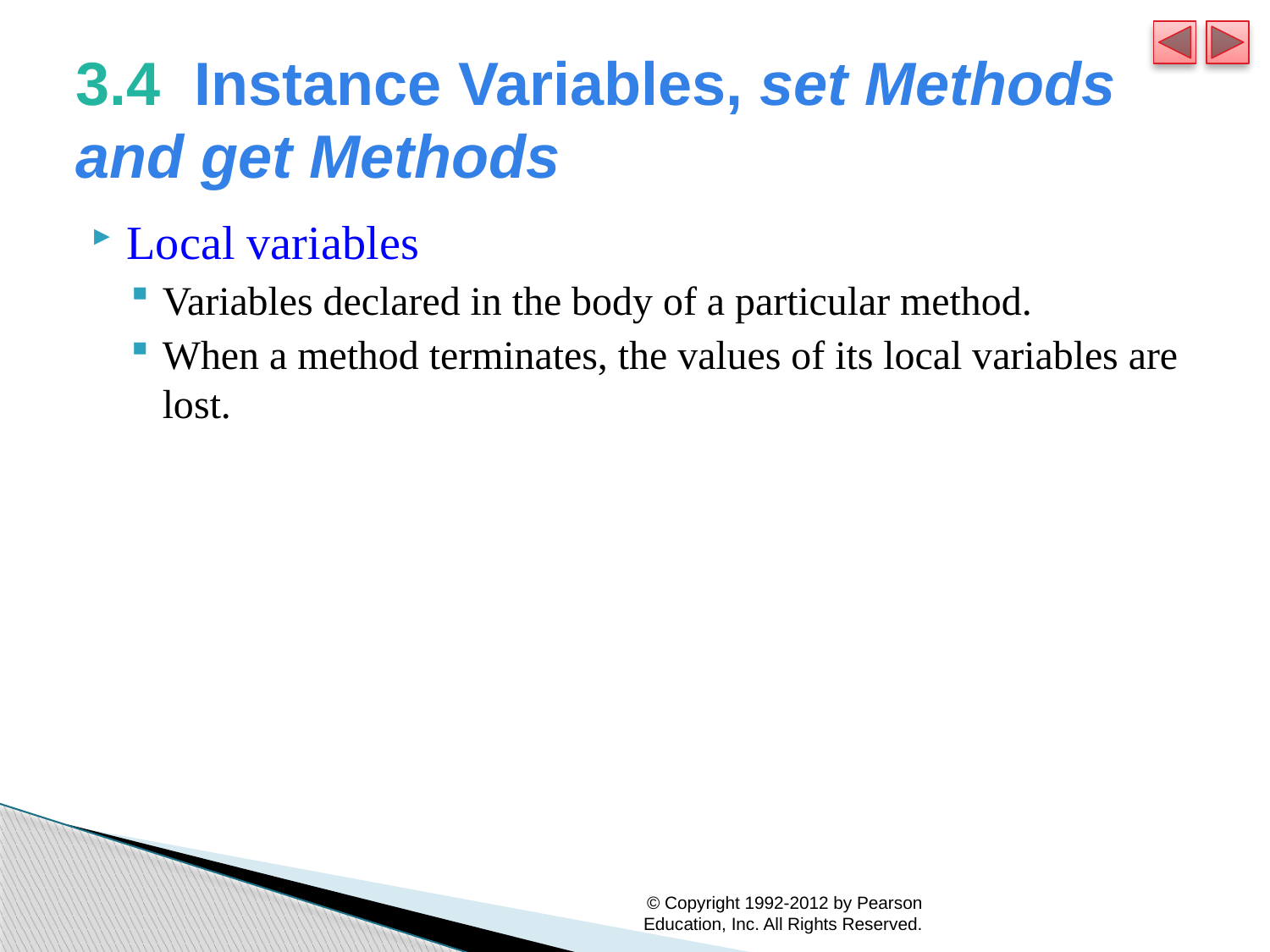

# 3.4  Instance Variables, set Methods and get Methods
Local variables
Variables declared in the body of a particular method.
When a method terminates, the values of its local variables are lost.
© Copyright 1992-2012 by Pearson Education, Inc. All Rights Reserved.